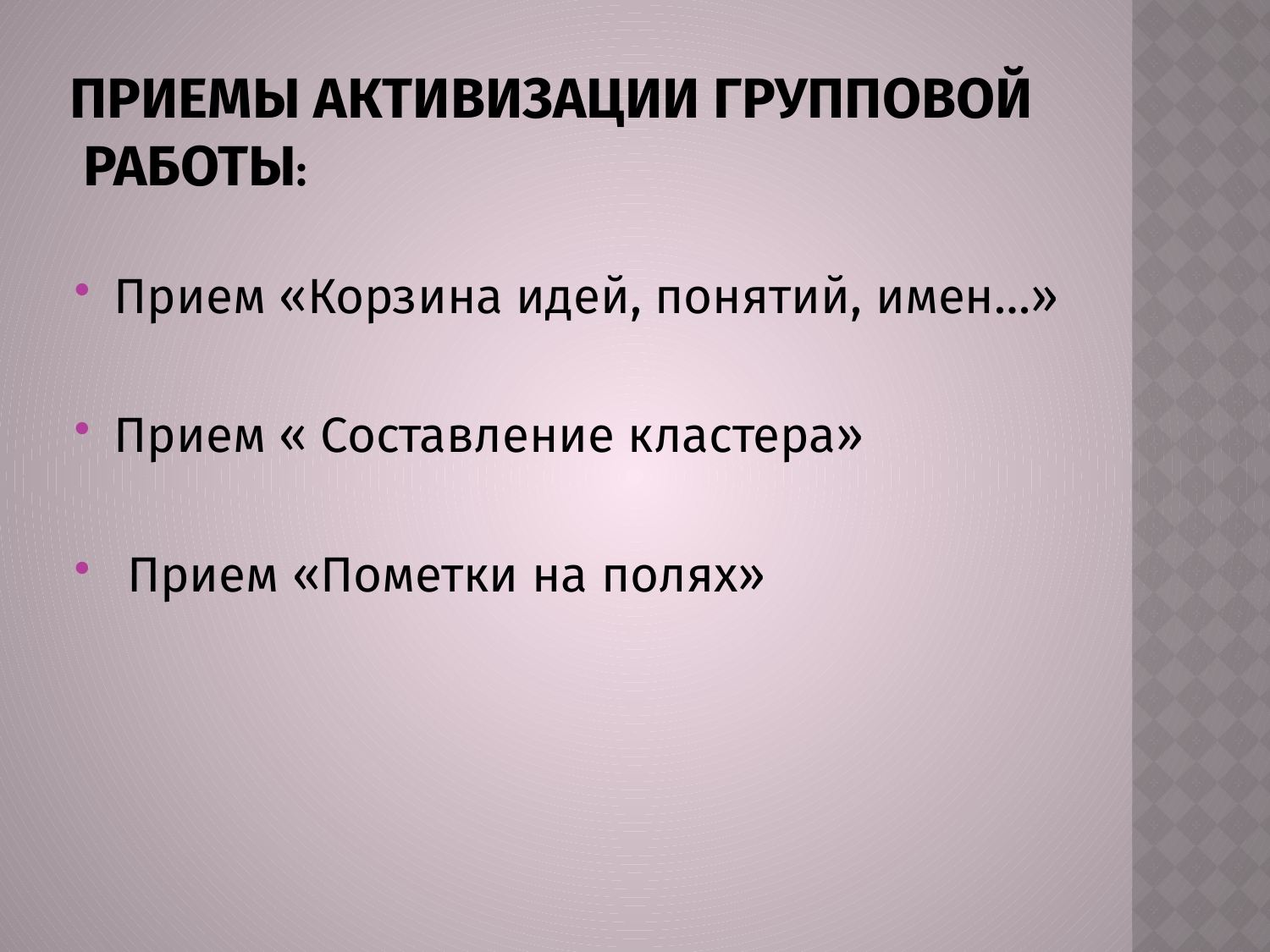

# Приемы активизации групповой        работы:
Прием «Корзина идей, понятий, имен…»

Прием « Составление кластера»

 Прием «Пометки на полях»